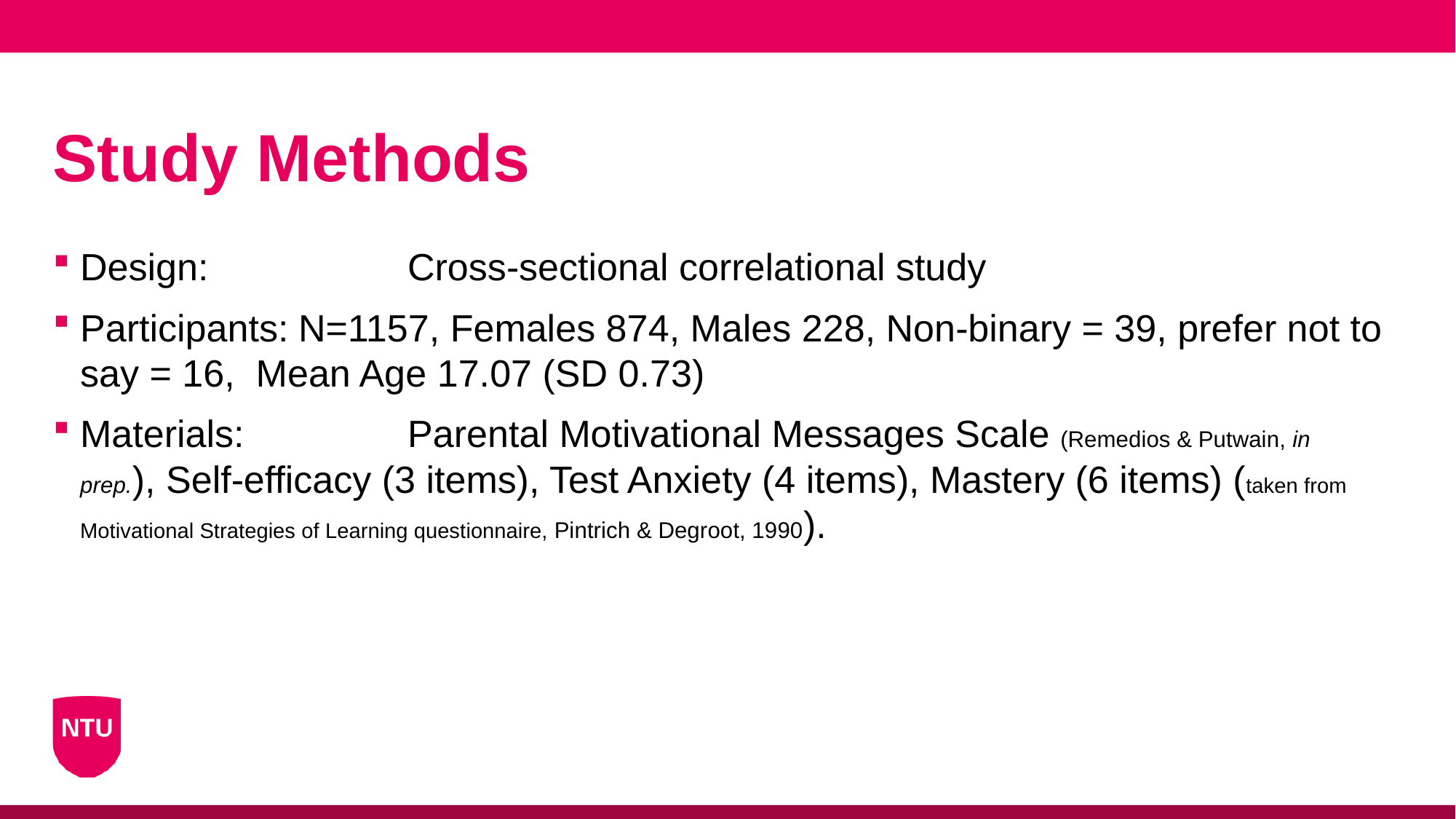

# Study Methods
Design:		Cross-sectional correlational study
Participants:	N=1157, Females 874, Males 228, Non-binary = 39, prefer not to say = 16,  Mean Age 17.07 (SD 0.73)
Materials: 		Parental Motivational Messages Scale (Remedios & Putwain, in prep.), Self-efficacy (3 items), Test Anxiety (4 items), Mastery (6 items) (taken from Motivational Strategies of Learning questionnaire, Pintrich & Degroot, 1990).